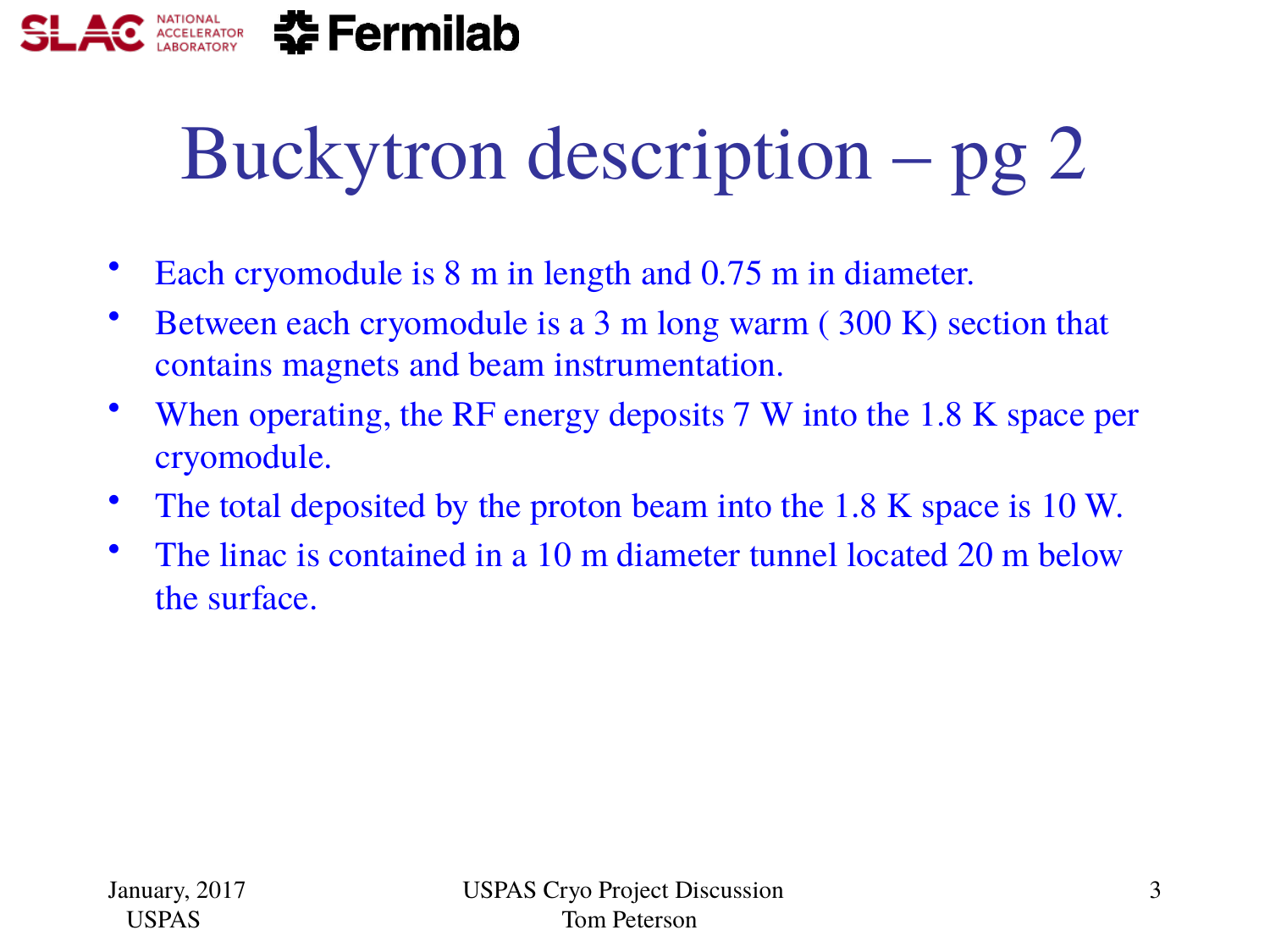

# Buckytron description – pg 2
Each cryomodule is 8 m in length and 0.75 m in diameter.
Between each cryomodule is a 3 m long warm ( 300 K) section that contains magnets and beam instrumentation.
When operating, the RF energy deposits 7 W into the 1.8 K space per cryomodule.
The total deposited by the proton beam into the 1.8 K space is 10 W.
The linac is contained in a 10 m diameter tunnel located 20 m below the surface.

January, 2017    USPAS
USPAS Cryo Project Discussion   Tom Peterson
3